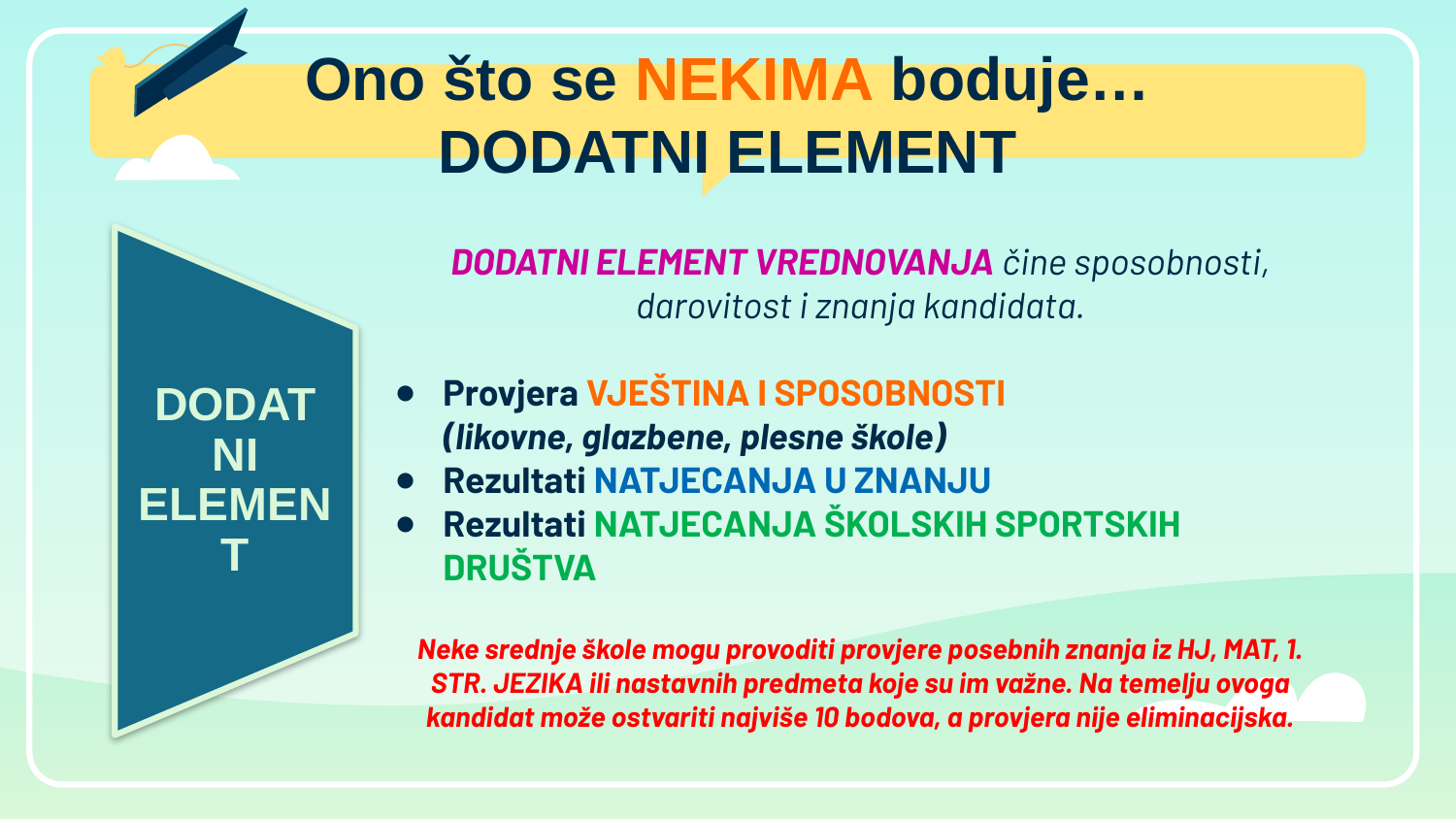

# Ono što se NEKIMA boduje… DODATNI ELEMENT
DODATNI ELEMENT VREDNOVANJA čine sposobnosti, darovitost i znanja kandidata.

Provjera VJEŠTINA I SPOSOBNOSTI
(likovne, glazbene, plesne škole)
Rezultati NATJECANJA U ZNANJU
Rezultati NATJECANJA ŠKOLSKIH SPORTSKIH DRUŠTVA

Neke srednje škole mogu provoditi provjere posebnih znanja iz HJ, MAT, 1. STR. JEZIKA ili nastavnih predmeta koje su im važne. Na temelju ovoga kandidat može ostvariti najviše 10 bodova, a provjera nije eliminacijska.
DODATNI ELEMENT